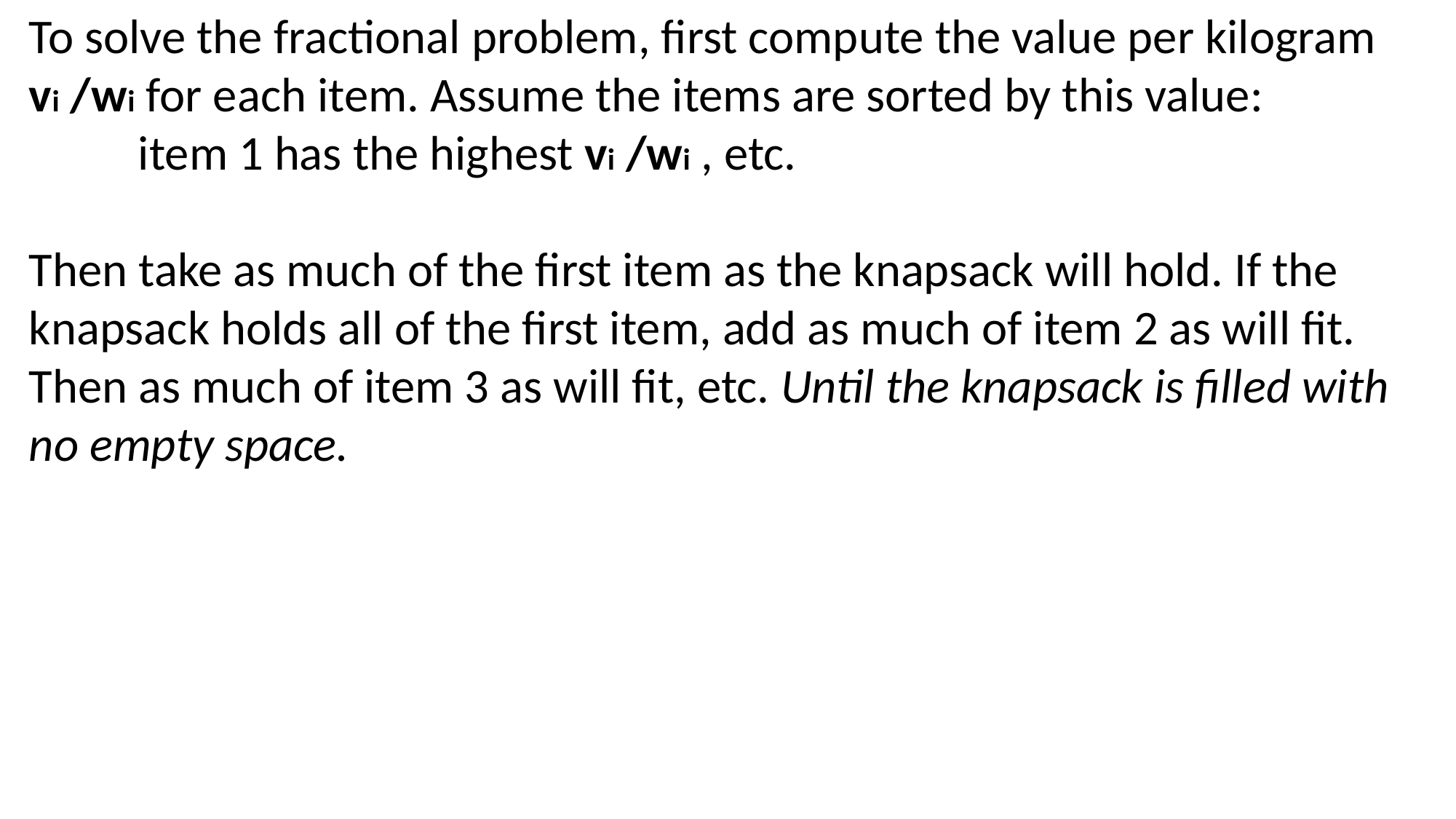

To solve the fractional problem, first compute the value per kilogram
vi /wi for each item. Assume the items are sorted by this value:
	item 1 has the highest vi /wi , etc.

Then take as much of the first item as the knapsack will hold. If the knapsack holds all of the first item, add as much of item 2 as will fit. Then as much of item 3 as will fit, etc. Until the knapsack is filled with no empty space.